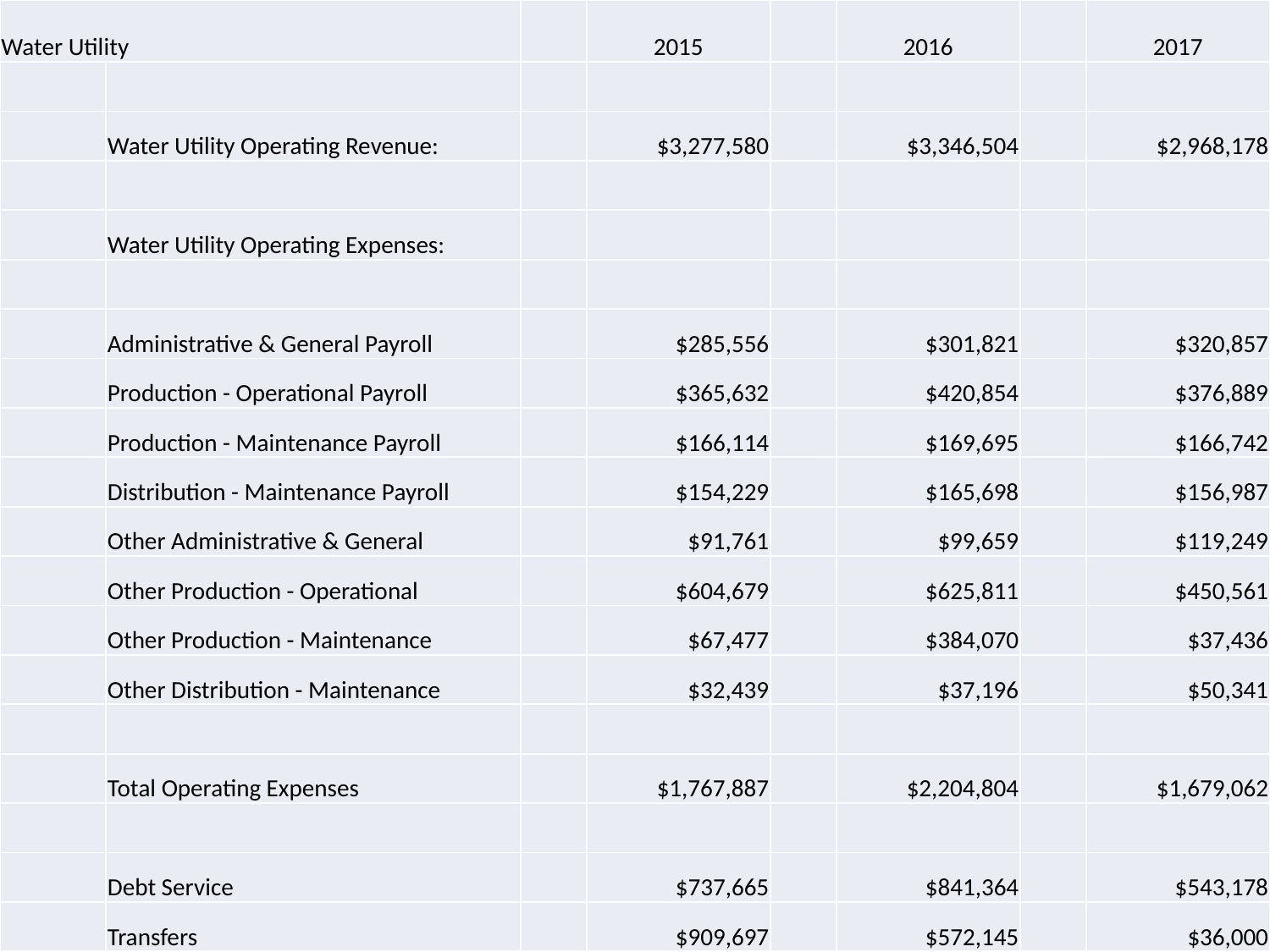

| Water Utility |  |  | 2015 |  | 2016 |  | 2017 |
| --- | --- | --- | --- | --- | --- | --- | --- |
|  |  |  |  |  |  |  |  |
|  | Water Utility Operating Revenue: |  | $3,277,580 |  | $3,346,504 |  | $2,968,178 |
|  |  |  |  |  |  |  |  |
|  | Water Utility Operating Expenses: |  |  |  |  |  |  |
|  |  |  |  |  |  |  |  |
|  | Administrative & General Payroll |  | $285,556 |  | $301,821 |  | $320,857 |
|  | Production - Operational Payroll |  | $365,632 |  | $420,854 |  | $376,889 |
|  | Production - Maintenance Payroll |  | $166,114 |  | $169,695 |  | $166,742 |
|  | Distribution - Maintenance Payroll |  | $154,229 |  | $165,698 |  | $156,987 |
|  | Other Administrative & General |  | $91,761 |  | $99,659 |  | $119,249 |
|  | Other Production - Operational |  | $604,679 |  | $625,811 |  | $450,561 |
|  | Other Production - Maintenance |  | $67,477 |  | $384,070 |  | $37,436 |
|  | Other Distribution - Maintenance |  | $32,439 |  | $37,196 |  | $50,341 |
|  |  |  |  |  |  |  |  |
|  | Total Operating Expenses |  | $1,767,887 |  | $2,204,804 |  | $1,679,062 |
|  |  |  |  |  |  |  |  |
|  | Debt Service |  | $737,665 |  | $841,364 |  | $543,178 |
|  | Transfers |  | $909,697 |  | $572,145 |  | $36,000 |